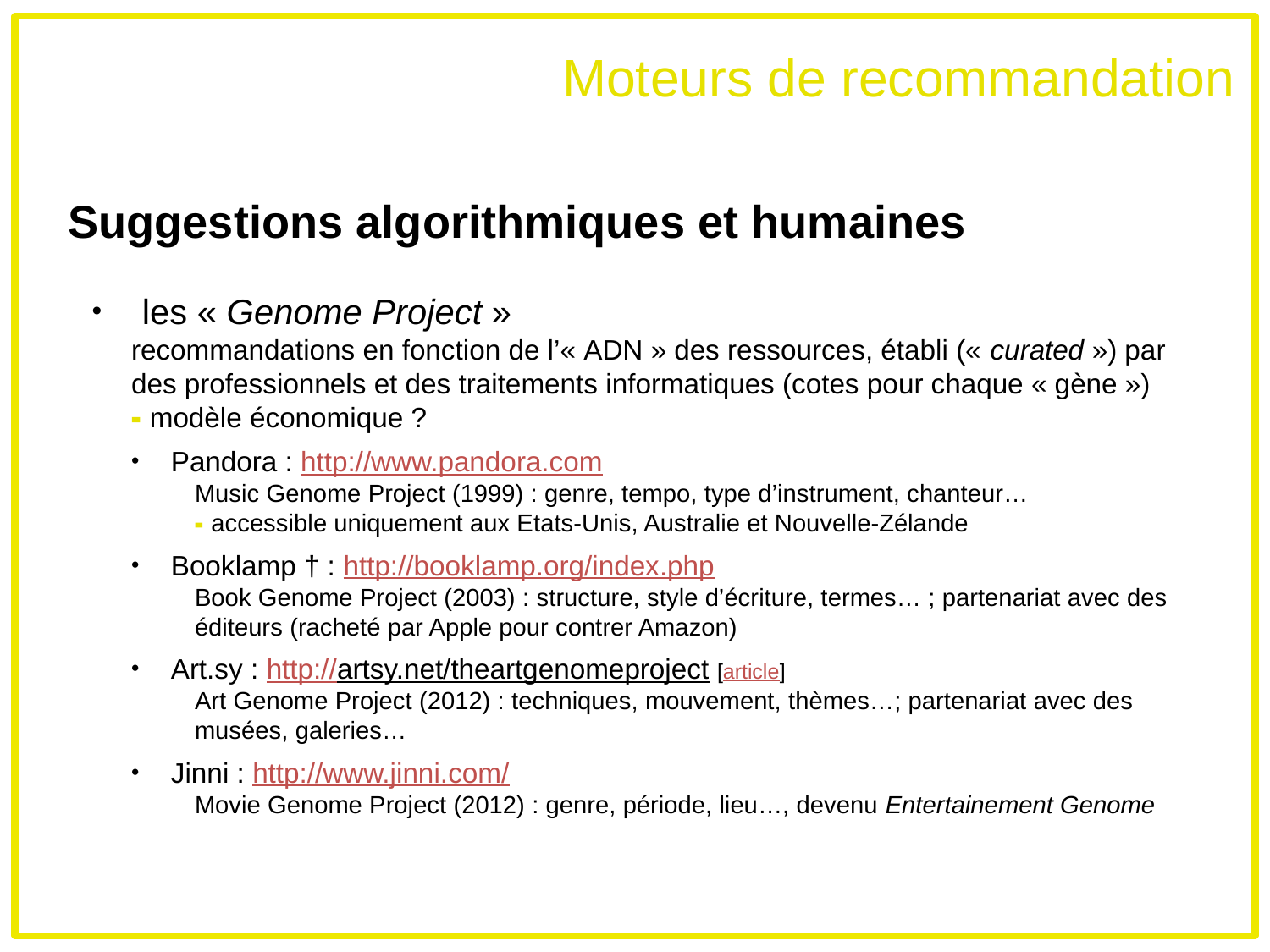

# Moteurs de recommandation

Suggestions algorithmiques et humaines

les « Genome Project »
recommandations en fonction de l’« ADN » des ressources, établi (« curated ») par des professionnels et des traitements informatiques (cotes pour chaque « gène »)
- modèle économique ?
Pandora : http://www.pandora.com
Music Genome Project (1999) : genre, tempo, type d’instrument, chanteur…
- accessible uniquement aux Etats-Unis, Australie et Nouvelle-Zélande
Booklamp † : http://booklamp.org/index.php
Book Genome Project (2003) : structure, style d’écriture, termes… ; partenariat avec des éditeurs (racheté par Apple pour contrer Amazon)
Art.sy : http://artsy.net/theartgenomeproject [article]
Art Genome Project (2012) : techniques, mouvement, thèmes…; partenariat avec des musées, galeries…
Jinni : http://www.jinni.com/
Movie Genome Project (2012) : genre, période, lieu…, devenu Entertainement Genome